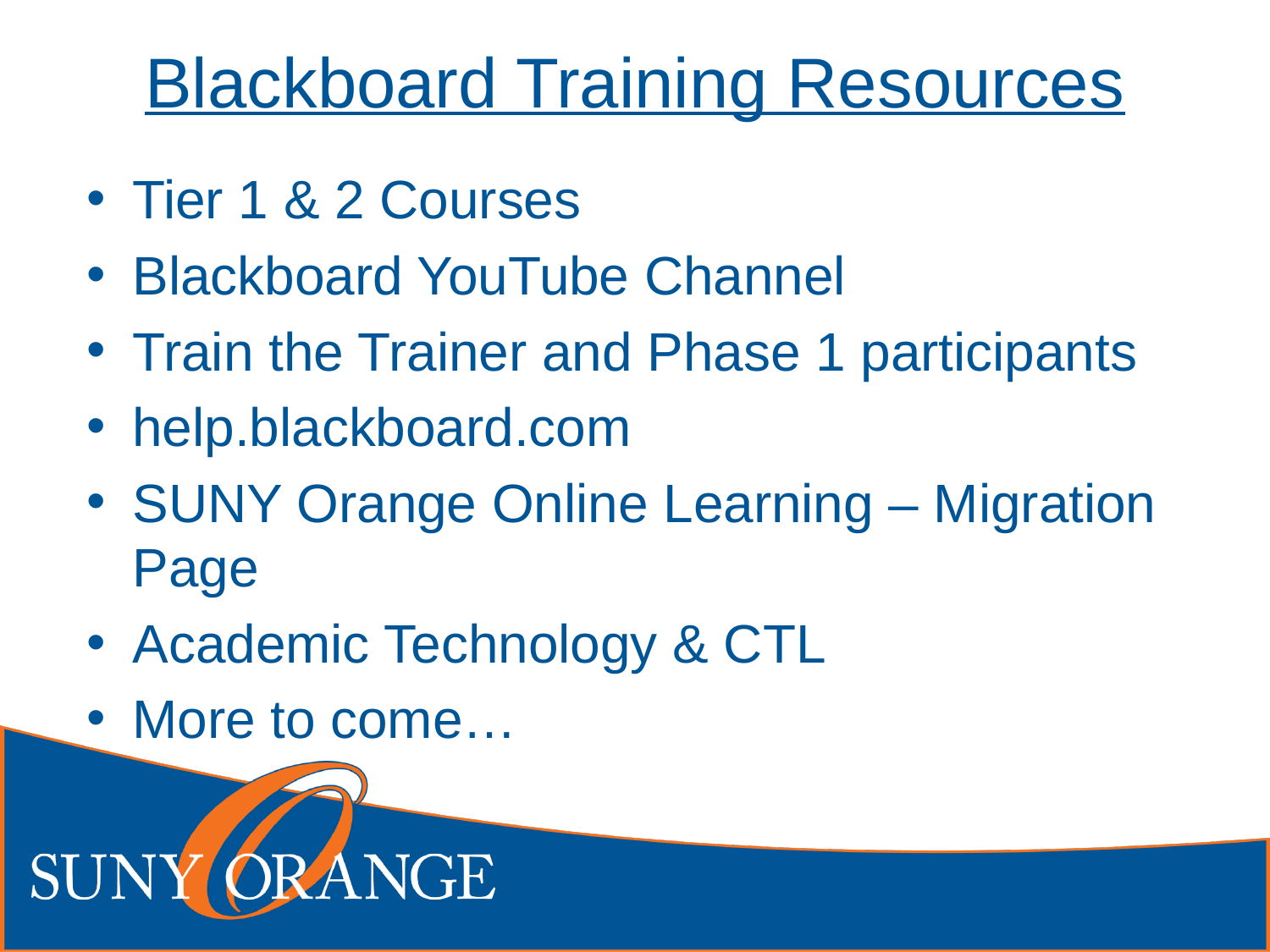

# Blackboard Training Resources
Tier 1 & 2 Courses
Blackboard YouTube Channel
Train the Trainer and Phase 1 participants
help.blackboard.com
SUNY Orange Online Learning – Migration Page
Academic Technology & CTL
More to come…